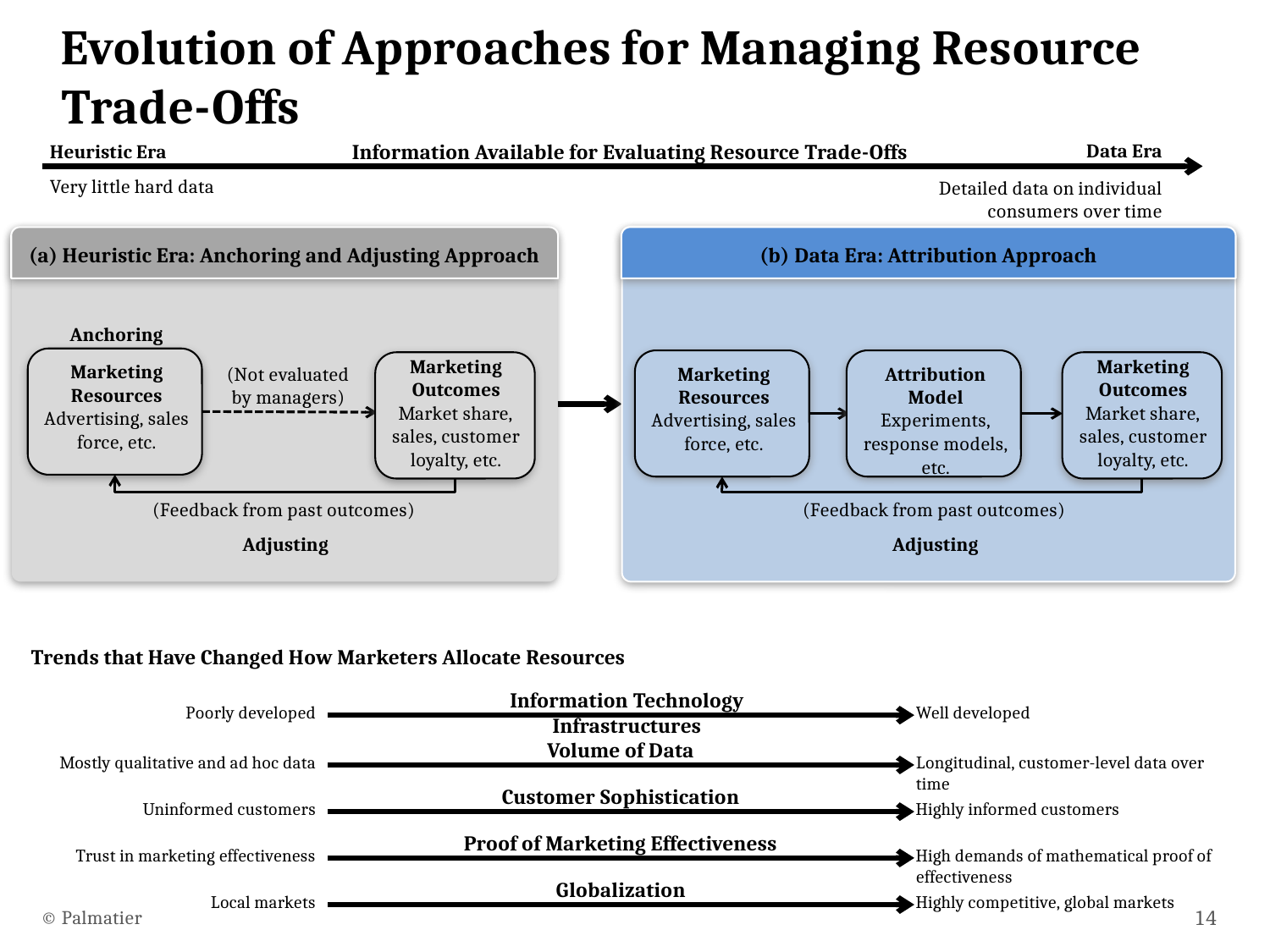

Evolution of Approaches for Managing Resource Trade-Offs
1
Data Era
Information Available for Evaluating Resource Trade-Offs
Heuristic Era
Very little hard data
Detailed data on individual consumers over time

(a) Heuristic Era: Anchoring and Adjusting Approach
(b) Data Era: Attribution Approach
Anchoring

Marketing Outcomes
Market share, sales, customer loyalty, etc.
Marketing Outcomes
Market share, sales, customer loyalty, etc.

Marketing Resources
Advertising, sales force, etc.
Marketing Resources
Advertising, sales force, etc.
Attribution Model
Experiments, response models, etc.
(Not evaluated by managers)
(Feedback from past outcomes)
(Feedback from past outcomes)
Adjusting
Adjusting
Trends that Have Changed How Marketers Allocate Resources
Information Technology Infrastructures
Poorly developed
Well developed
Volume of Data
Mostly qualitative and ad hoc data
Longitudinal, customer-level data over time
Customer Sophistication
Uninformed customers
Highly informed customers
Proof of Marketing Effectiveness
Trust in marketing effectiveness
High demands of mathematical proof of effectiveness
Globalization
Local markets
Highly competitive, global markets
© Palmatier
14